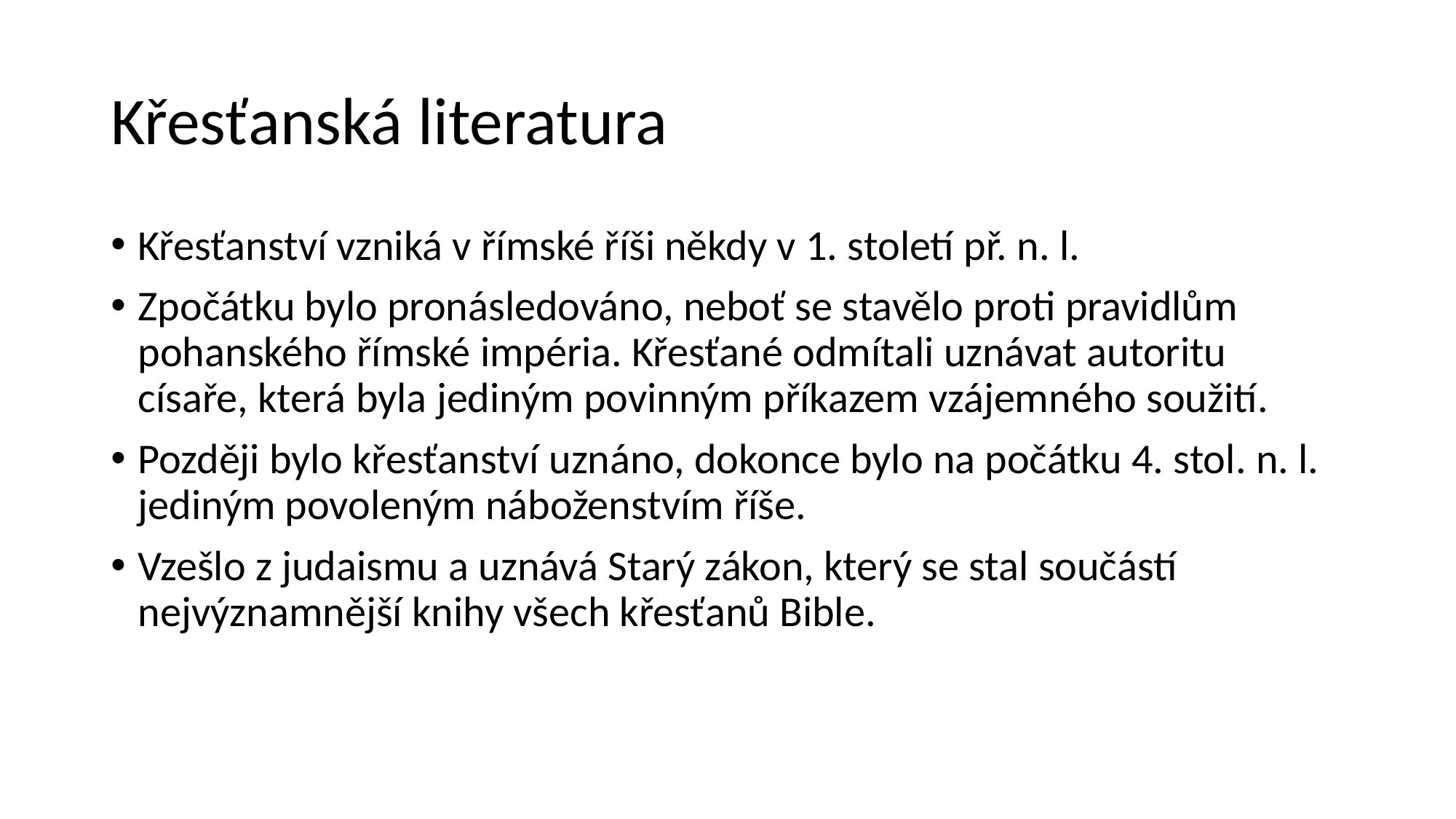

Křesťanská literatura
Křesťanství vzniká v římské říši někdy v 1. století př. n. l.
Zpočátku bylo pronásledováno, neboť se stavělo proti pravidlům pohanského římské impéria. Křesťané odmítali uznávat autoritu císaře, která byla jediným povinným příkazem vzájemného soužití.
Později bylo křesťanství uznáno, dokonce bylo na počátku 4. stol. n. l. jediným povoleným náboženstvím říše.
Vzešlo z judaismu a uznává Starý zákon, který se stal součástí nejvýznamnější knihy všech křesťanů Bible.